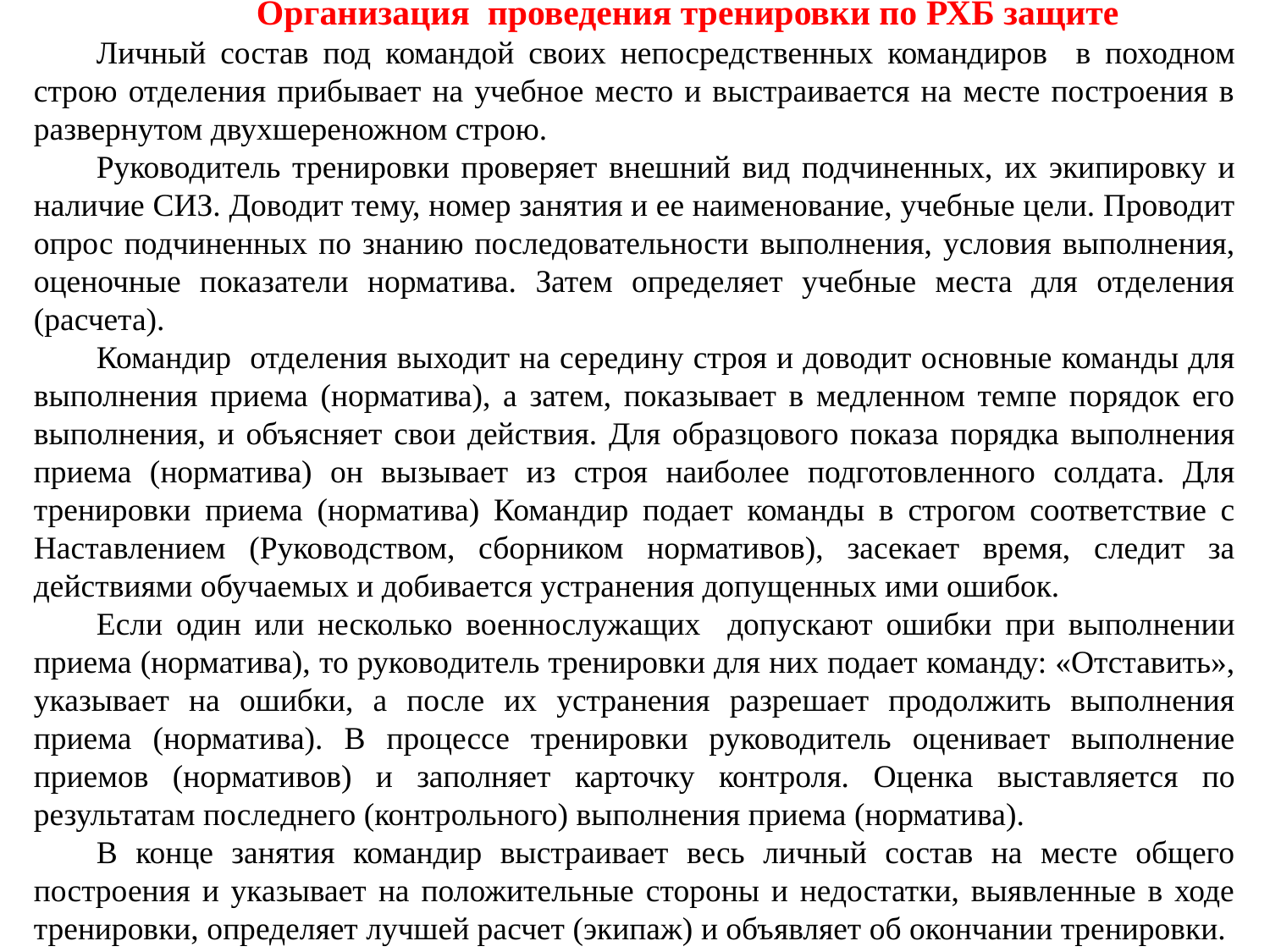

Организация  проведения тренировки по РХБ защите
Личный состав под командой своих непосредственных командиров  в походном строю отделения прибывает на учебное место и выстраивается на месте построения в развернутом двухшереножном строю.
Руководитель тренировки проверяет внешний вид подчиненных, их экипировку и наличие СИЗ. Доводит тему, номер занятия и ее наименование, учебные цели. Проводит опрос подчиненных по знанию последовательности выполнения, условия выполнения, оценочные показатели норматива. Затем определяет учебные места для отделения (расчета).
Командир  отделения выходит на середину строя и доводит основные команды для выполнения приема (норматива), а затем, показывает в медленном темпе порядок его выполнения, и объясняет свои действия. Для образцового показа порядка выполнения приема (норматива) он вызывает из строя наиболее подготовленного солдата. Для тренировки приема (норматива) Командир подает команды в строгом соответствие с Наставлением (Руководством, сборником нормативов), засекает время, следит за действиями обучаемых и добивается устранения допущенных ими ошибок.
Если один или несколько военнослужащих  допускают ошибки при выполнении приема (норматива), то руководитель тренировки для них подает команду: «Отставить», указывает на ошибки, а после их устранения разрешает продолжить выполнения приема (норматива). В процессе тренировки руководитель оценивает выполнение приемов (нормативов) и заполняет карточку контроля. Оценка выставляется по результатам последнего (контрольного) выполнения приема (норматива).
В конце занятия командир выстраивает весь личный состав на месте общего построения и указывает на положительные стороны и недостатки, выявленные в ходе тренировки, определяет лучшей расчет (экипаж) и объявляет об окончании тренировки.